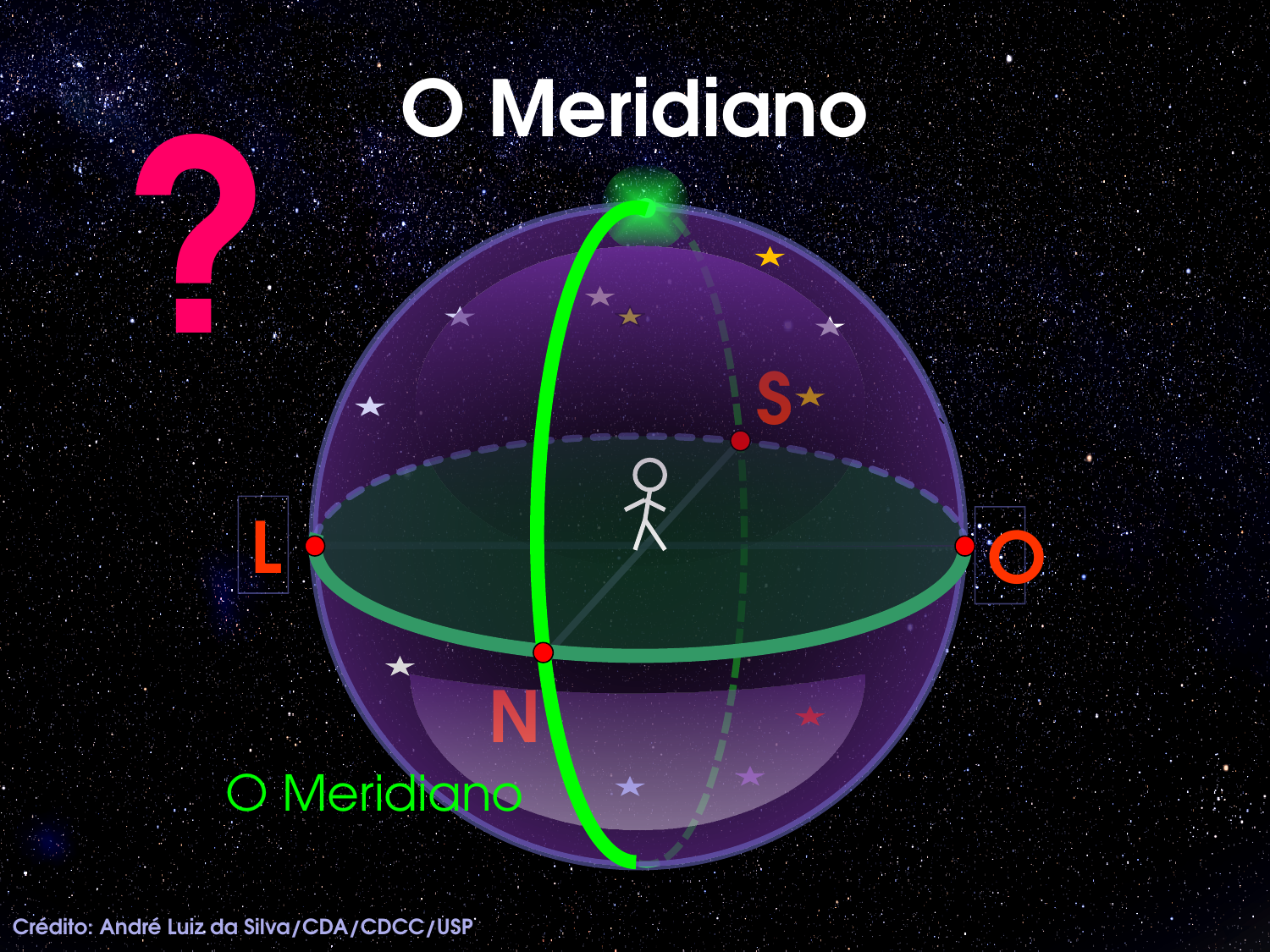

# O Meridiano
?

S

L
O

N

O Meridiano
Crédito: André Luiz da Silva/CDA/CDCC/USP